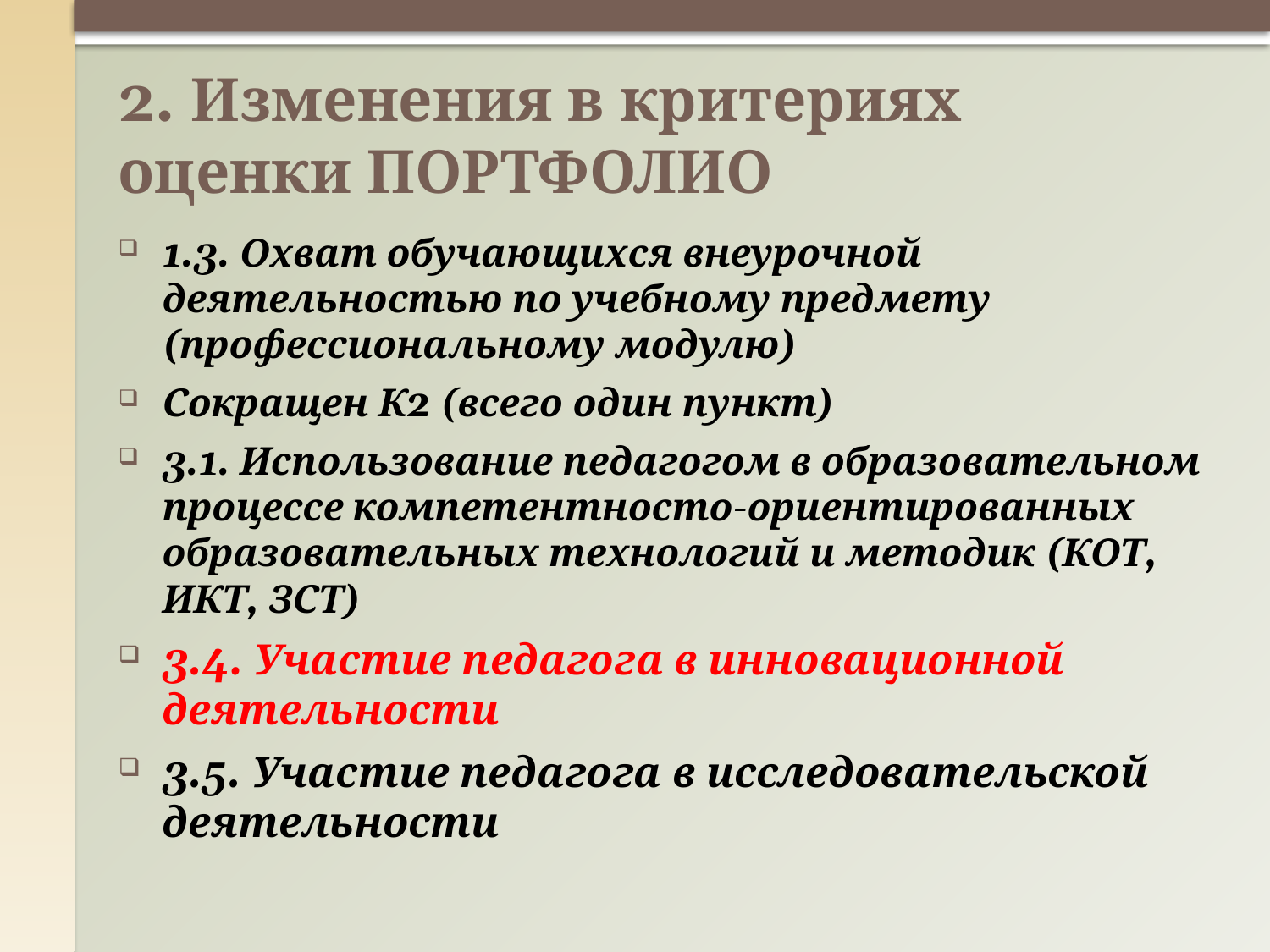

# 2. Изменения в критериях оценки ПОРТФОЛИО
1.3. Охват обучающихся внеурочной деятельностью по учебному предмету (профессиональному модулю)
Сокращен К2 (всего один пункт)
3.1. Использование педагогом в образовательном процессе компетентносто-ориентированных образовательных технологий и методик (КОТ, ИКТ, ЗСТ)
3.4. Участие педагога в инновационной деятельности
3.5. Участие педагога в исследовательской деятельности